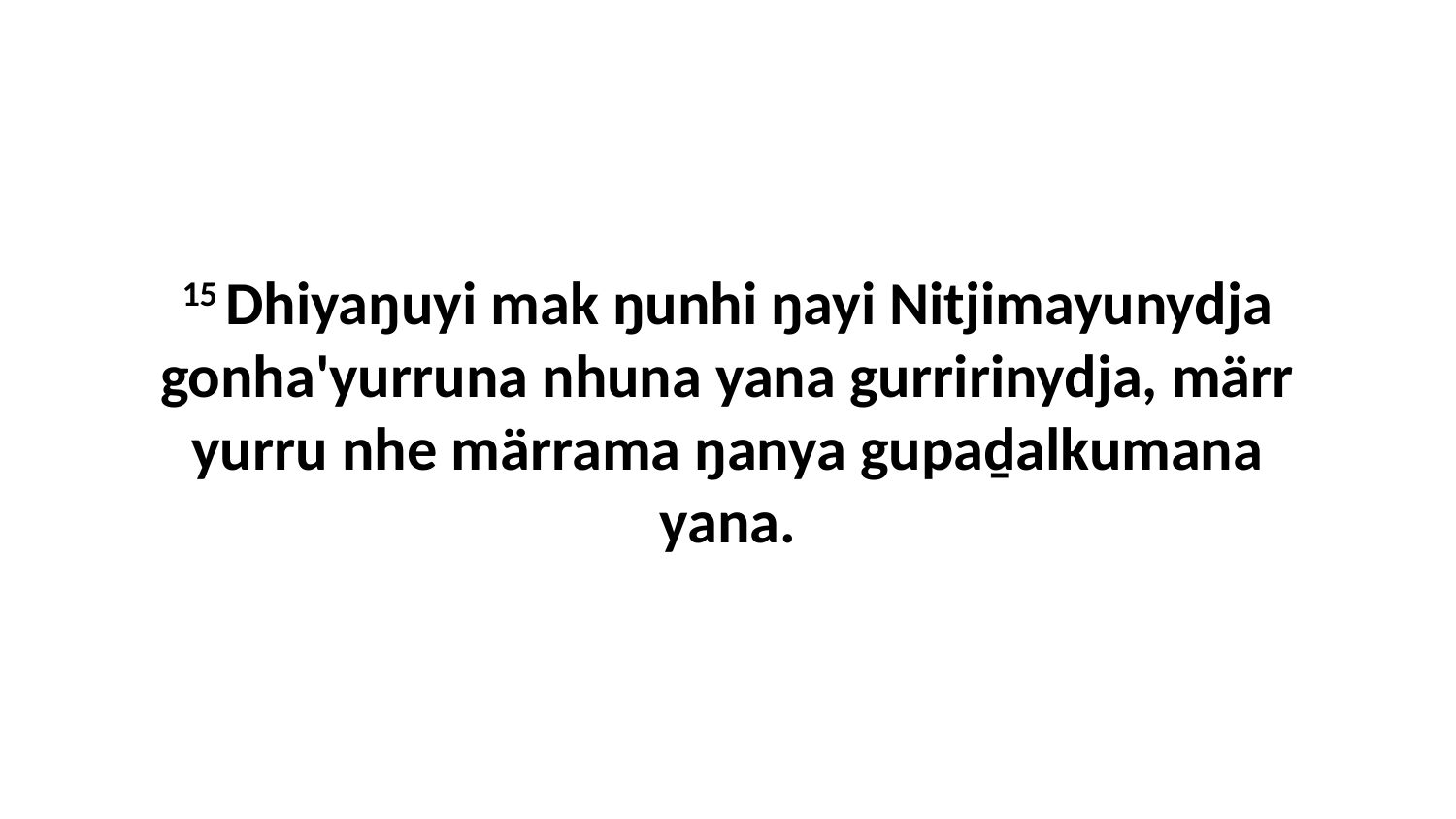

15 Dhiyaŋuyi mak ŋunhi ŋayi Nitjimayunydja gonha'yurruna nhuna yana gurririnydja, märr yurru nhe märrama ŋanya gupaḏalkumana yana.